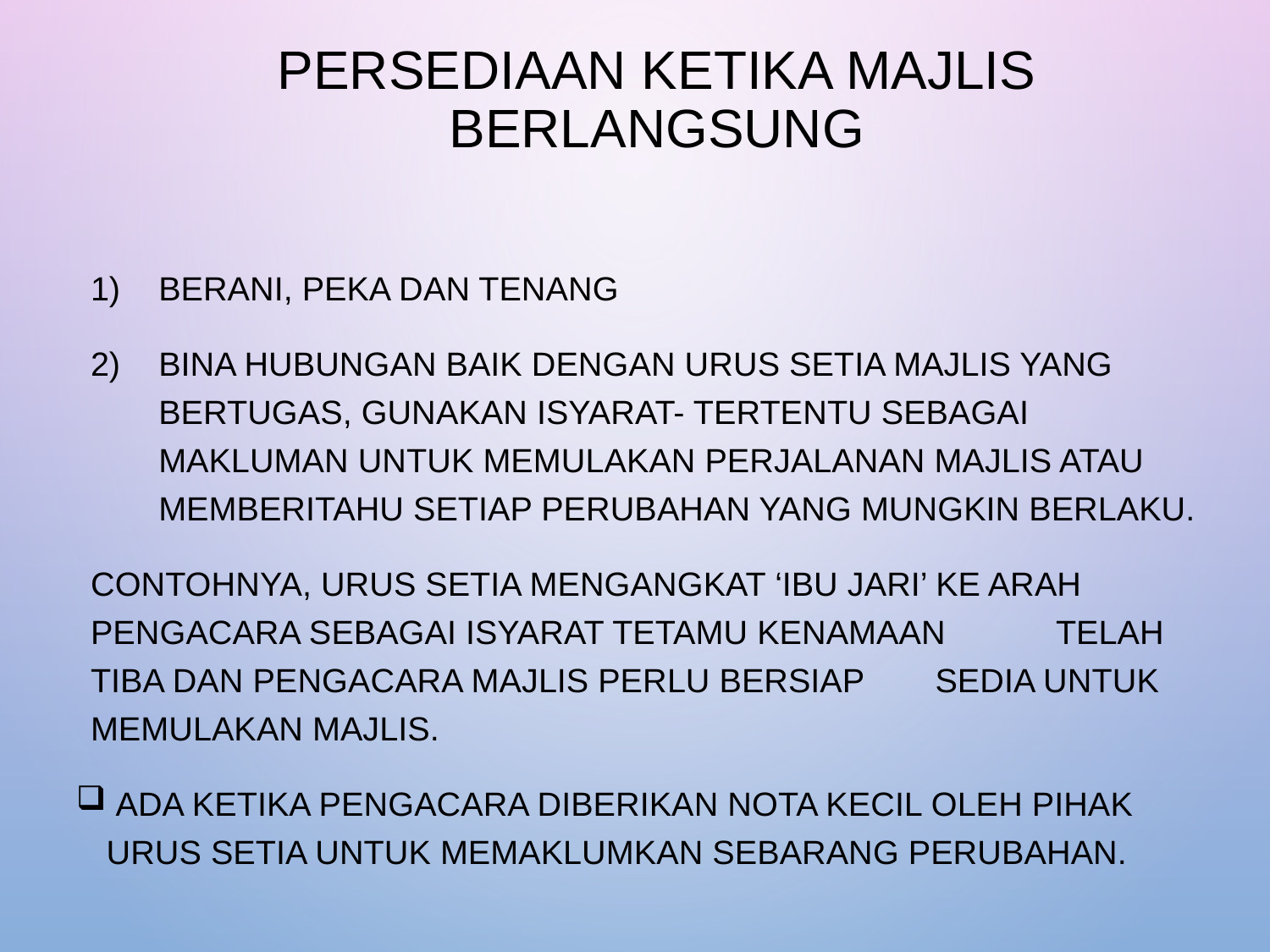

# PERSEDIAAN KETIKA MAJLIS BERLANGSUNG

Berani, peka dan tenang
Bina hubungan baik dengan urus setia majlis yang bertugas, gunakan isyarat- tertentu sebagai makluman untuk memulakan perjalanan majlis atau memberitahu setiap perubahan yang mungkin berlaku.
Contohnya, urus setia mengangkat ‘ibu jari’ ke arah pengacara sebagai isyarat tetamu kenamaan 	telah tiba dan pengacara majlis perlu bersiap 	sedia untuk memulakan majlis.
 Ada ketika pengacara diberikan nota kecil oleh pihak urus setia untuk memaklumkan sebarang perubahan.